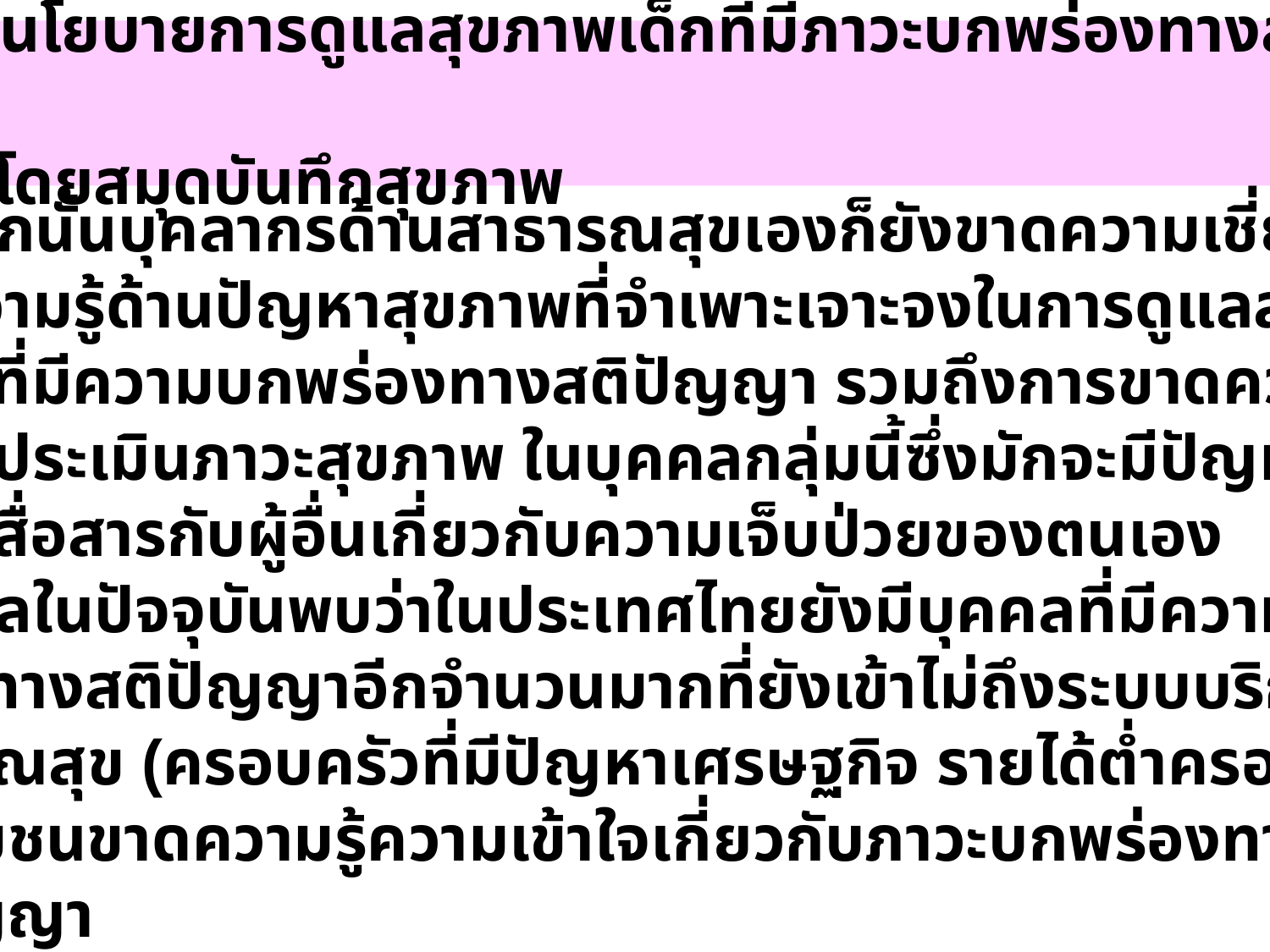

๓.๓  นโยบายการดูแลสุขภาพเด็กที่มีภาวะบกพร่องทางสติปัญญา
       โดยสมุดบันทึกสุขภาพ
นอกจากนั้นบุคลากรด้านสาธารณสุขเองก็ยังขาดความเชี่ยวชาญ
    และความรู้ด้านปัญหาสุขภาพที่จำเพาะเจาะจงในการดูแลสุขภาพ
    บุคคลที่มีความบกพร่องทางสติปัญญา รวมถึงการขาดความชำนาญ
    ในการประเมินภาวะสุขภาพ ในบุคคลกลุ่มนี้ซึ่งมักจะมีปัญหา
    ในการสื่อสารกับผู้อื่นเกี่ยวกับความเจ็บป่วยของตนเอง
ข้อมูลในปัจจุบันพบว่าในประเทศไทยยังมีบุคคลที่มีความบก
พร่องทางสติปัญญาอีกจำนวนมากที่ยังเข้าไม่ถึงระบบบริการ
สาธารณสุข (ครอบครัวที่มีปัญหาเศรษฐกิจ รายได้ต่ำครอบครัว
และชุมชนขาดความรู้ความเข้าใจเกี่ยวกับภาวะบกพร่องทาง
สติปัญญา